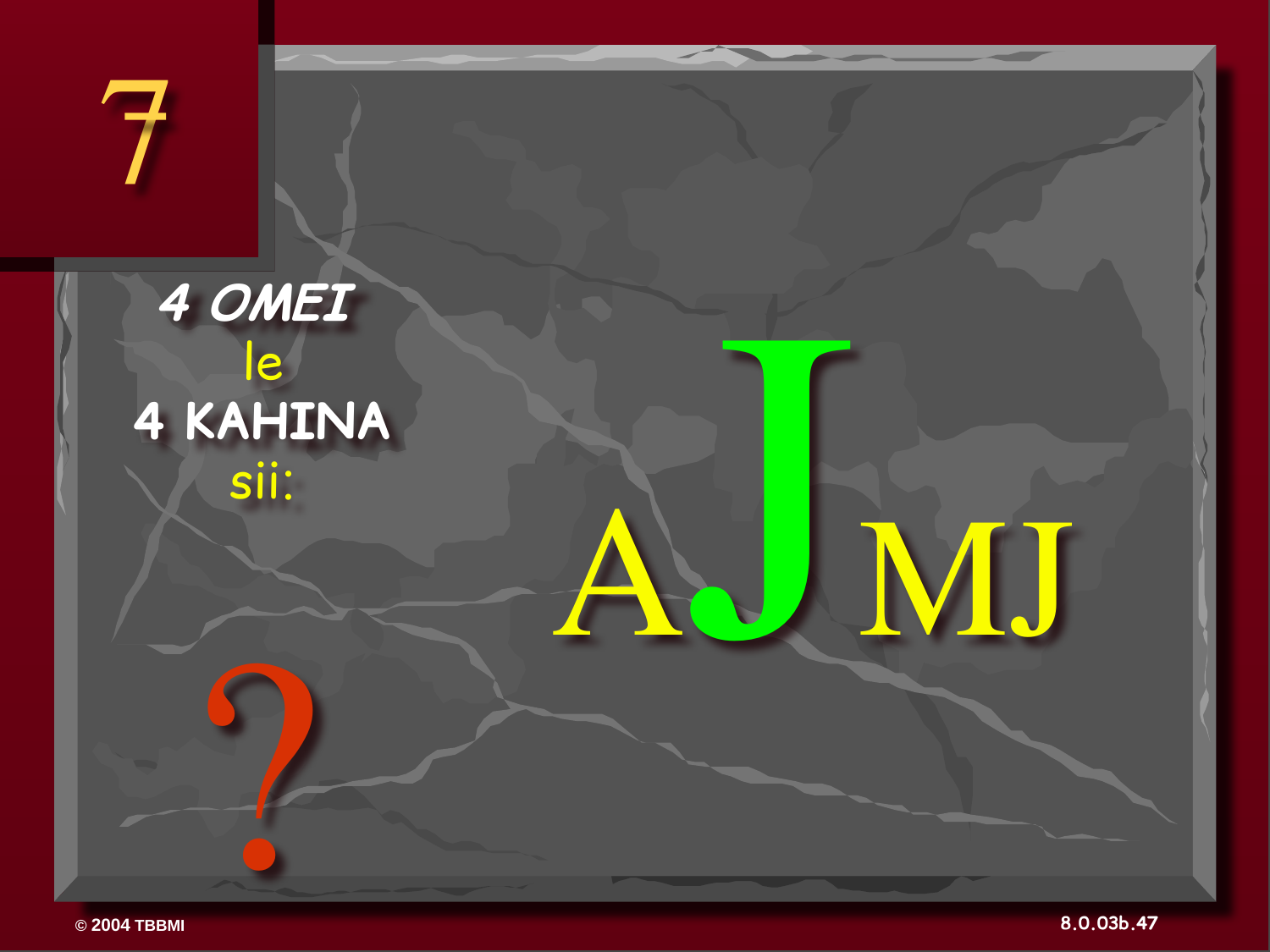

7

AJMJ
?
4 OMEI
le
4 KAHINA
sii:

47